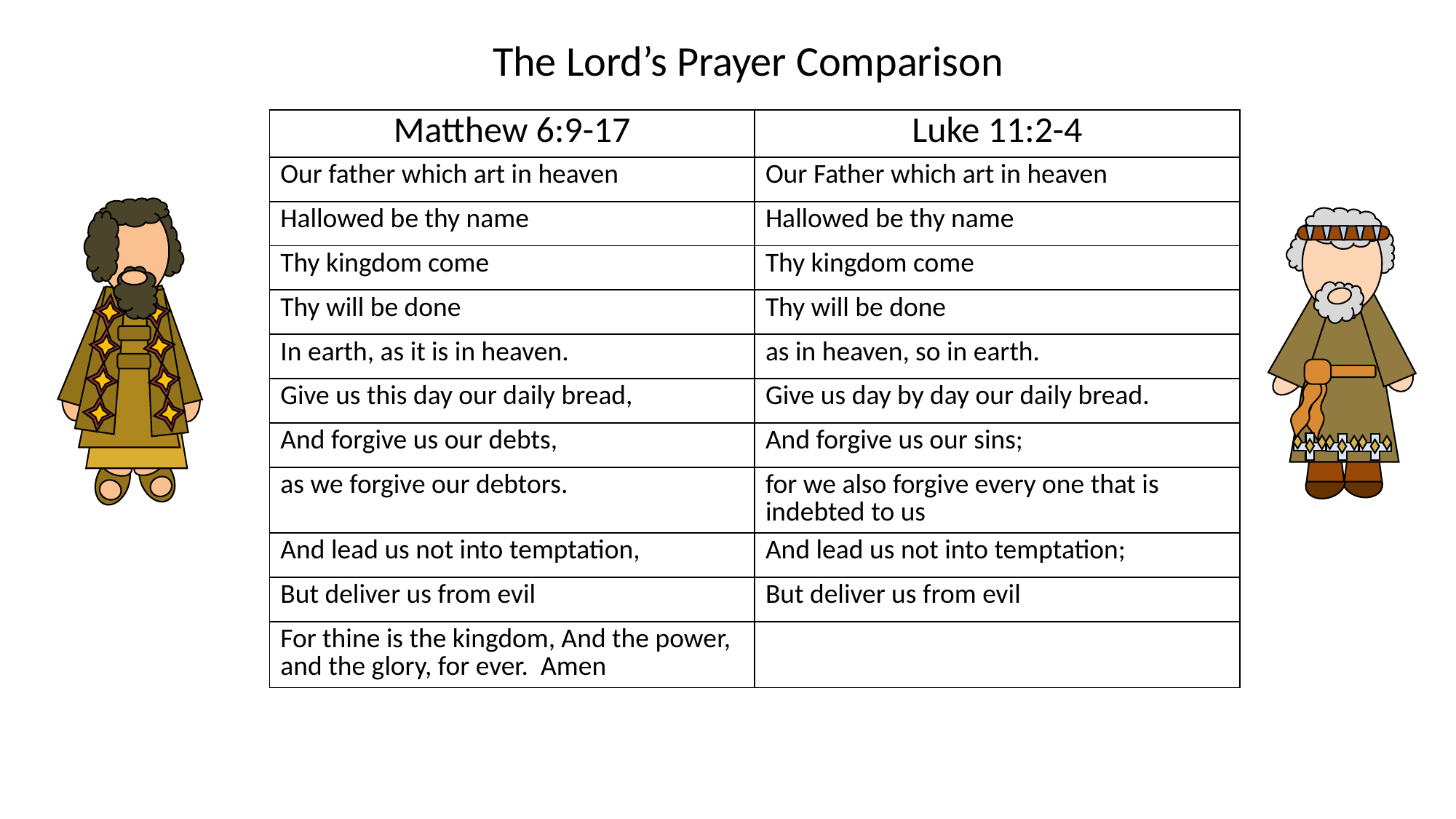

The Lord’s Prayer Comparison
| Matthew 6:9-17 | Luke 11:2-4 |
| --- | --- |
| Our father which art in heaven | Our Father which art in heaven |
| Hallowed be thy name | Hallowed be thy name |
| Thy kingdom come | Thy kingdom come |
| Thy will be done | Thy will be done |
| In earth, as it is in heaven. | as in heaven, so in earth. |
| Give us this day our daily bread, | Give us day by day our daily bread. |
| And forgive us our debts, | And forgive us our sins; |
| as we forgive our debtors. | for we also forgive every one that is indebted to us |
| And lead us not into temptation, | And lead us not into temptation; |
| But deliver us from evil | But deliver us from evil |
| For thine is the kingdom, And the power, and the glory, for ever. Amen |  |